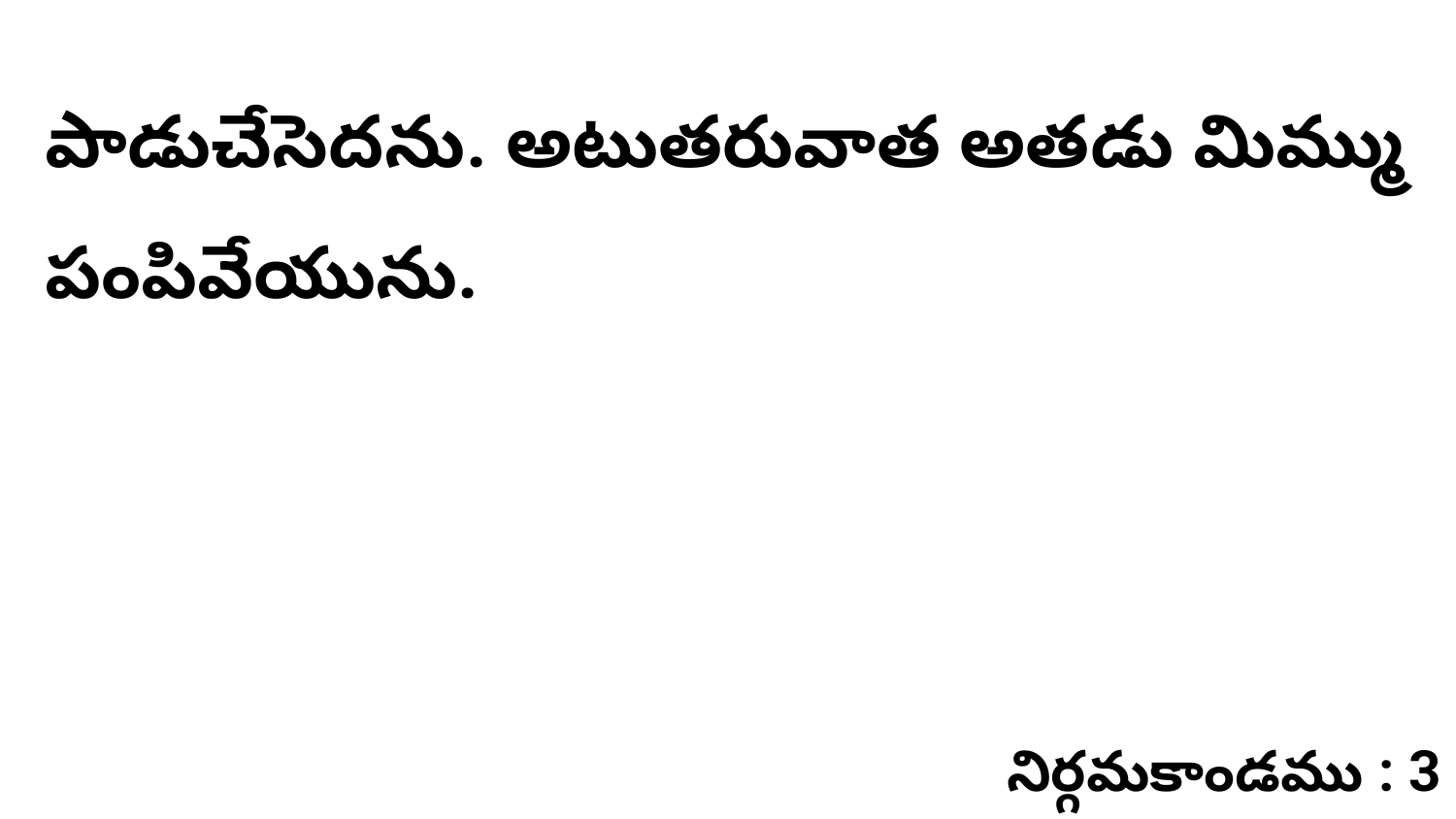

పాడుచేసెదను. అటుతరువాత అతడు మిమ్ము పంపివేయును.
నిర్గమకాండము : 3